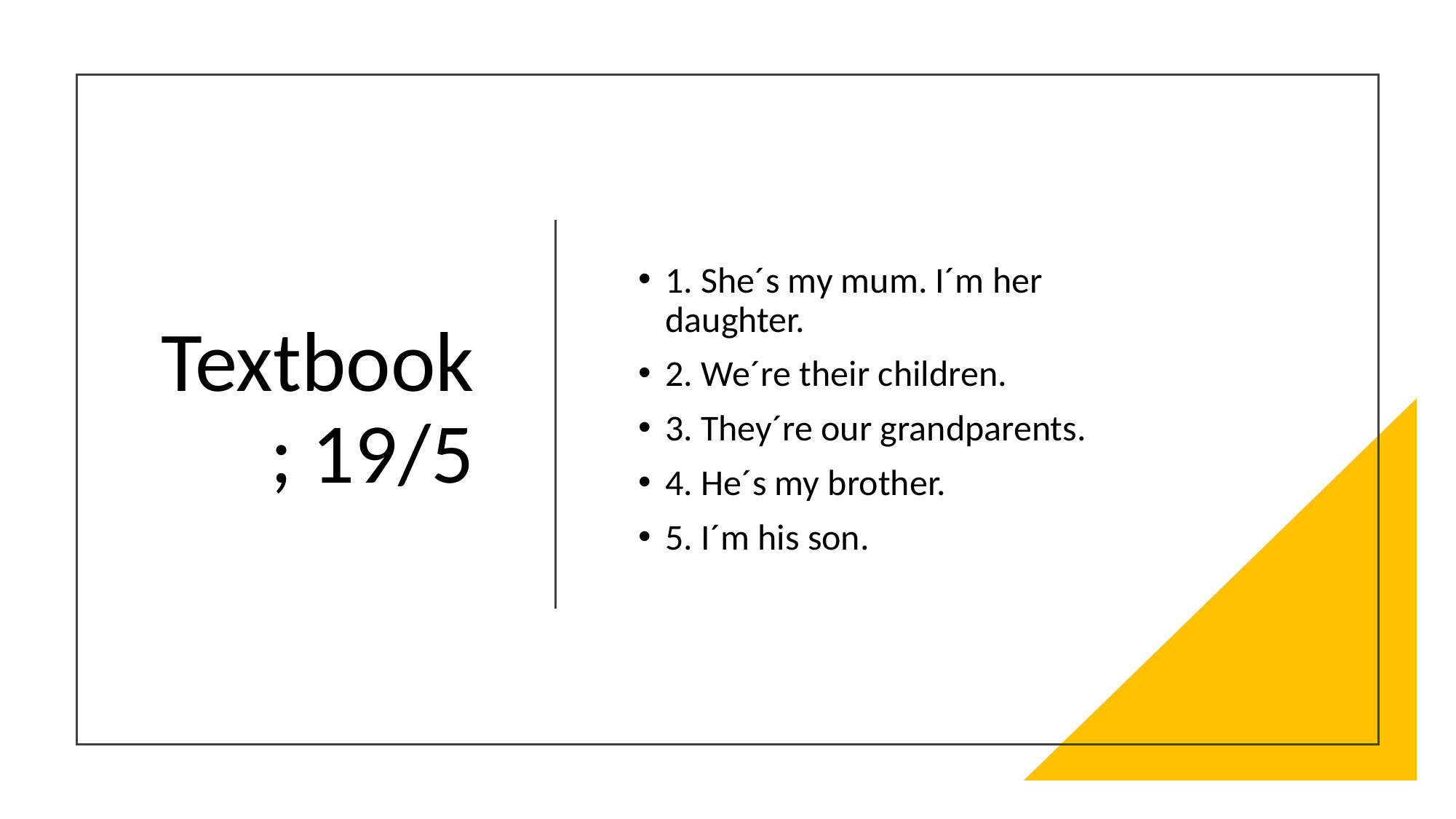

# Textbook; 19/5
1. She´s my mum. I´m her daughter.
2. We´re their children.
3. They´re our grandparents.
4. He´s my brother.
5. I´m his son.